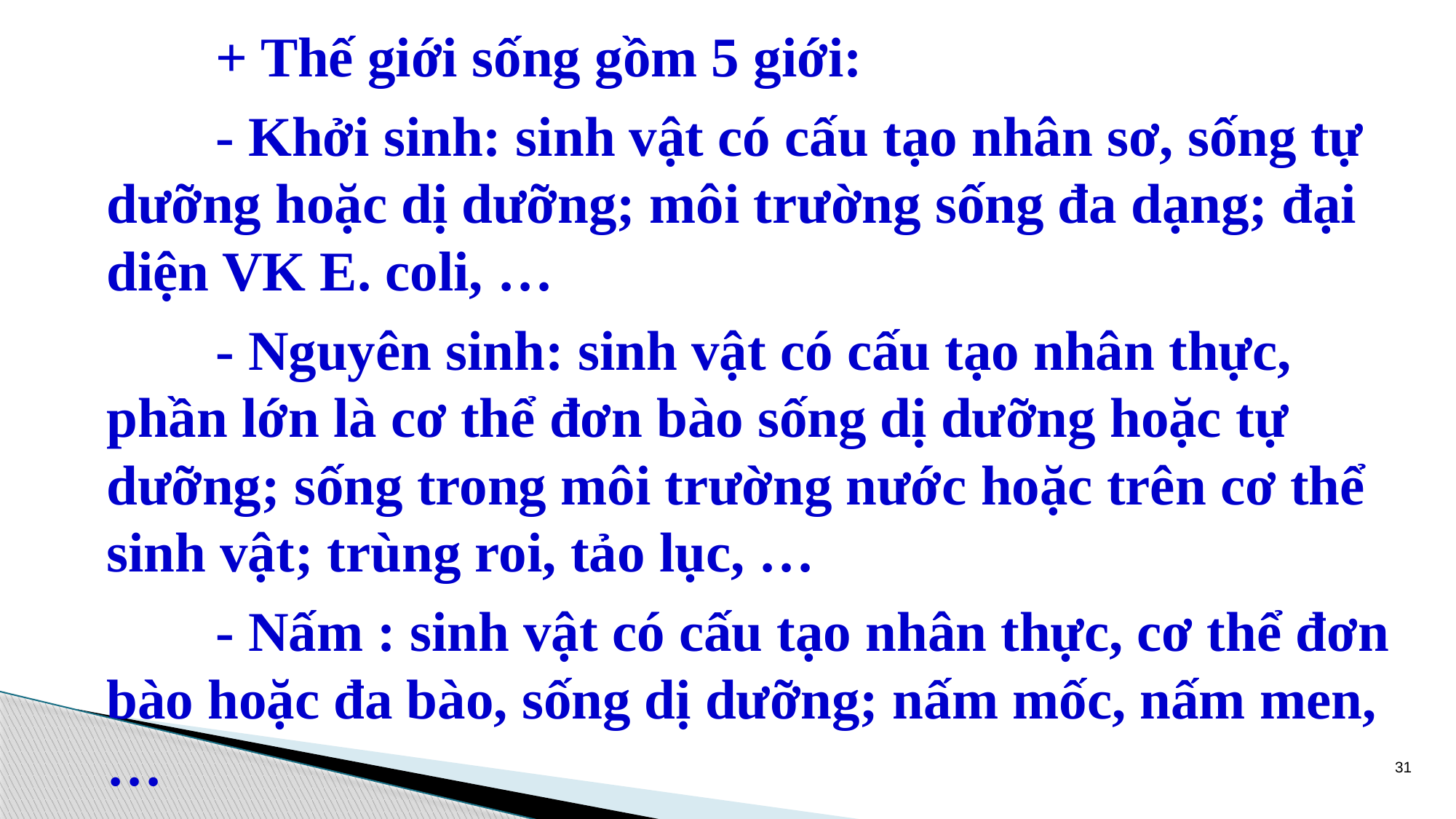

+ Thế giới sống gồm 5 giới:
	- Khởi sinh: sinh vật có cấu tạo nhân sơ, sống tự dưỡng hoặc dị dưỡng; môi trường sống đa dạng; đại diện VK E. coli, …
	- Nguyên sinh: sinh vật có cấu tạo nhân thực, phần lớn là cơ thể đơn bào sống dị dưỡng hoặc tự dưỡng; sống trong môi trường nước hoặc trên cơ thể sinh vật; trùng roi, tảo lục, …
	- Nấm : sinh vật có cấu tạo nhân thực, cơ thể đơn bào hoặc đa bào, sống dị dưỡng; nấm mốc, nấm men, …

31